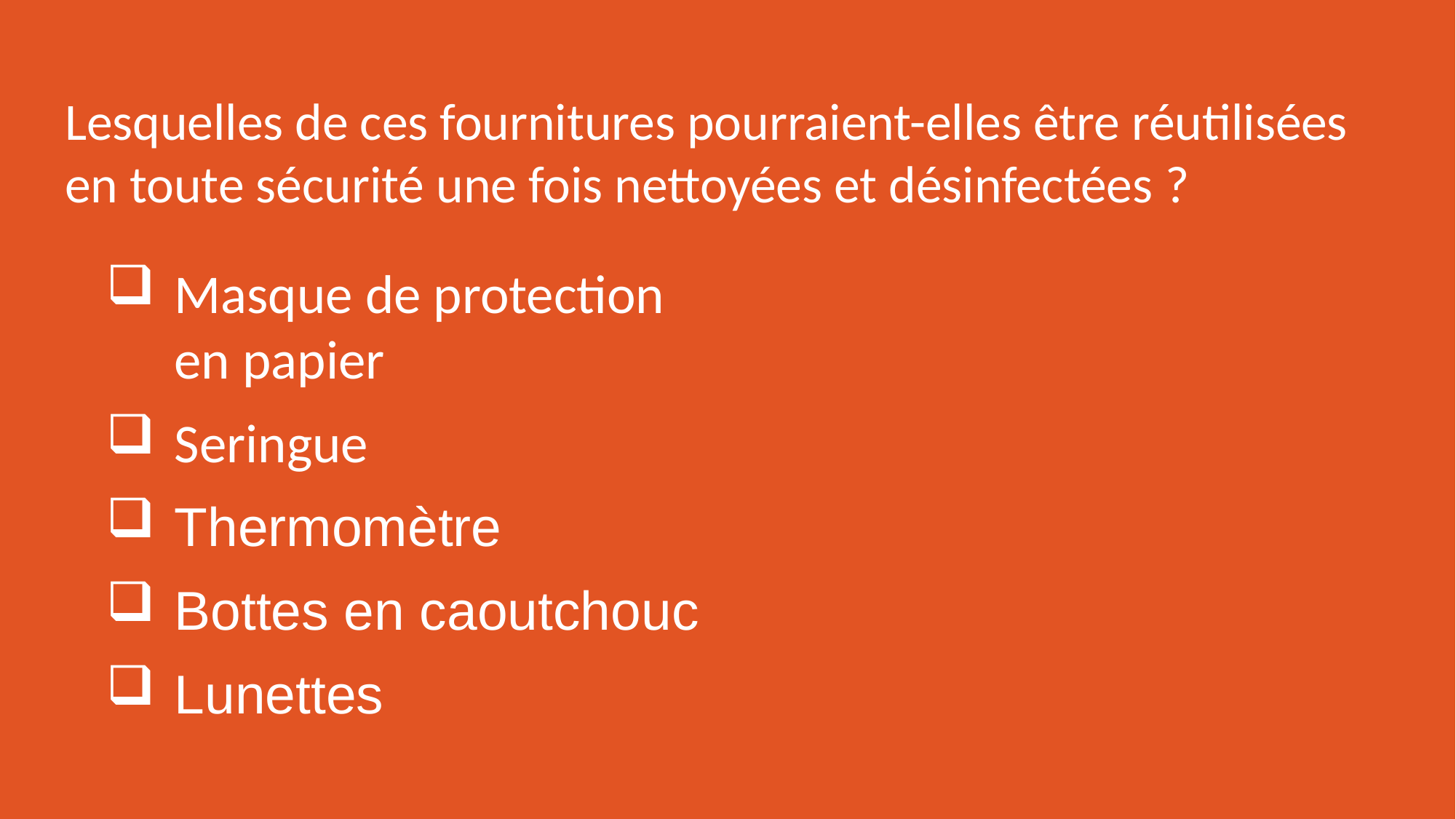

# Lesquelles de ces fournitures pourraient-elles être réutilisées en toute sécurité une fois nettoyées et désinfectées ?
Masque de protection en papier
Seringue
Thermomètre
Bottes en caoutchouc
Lunettes